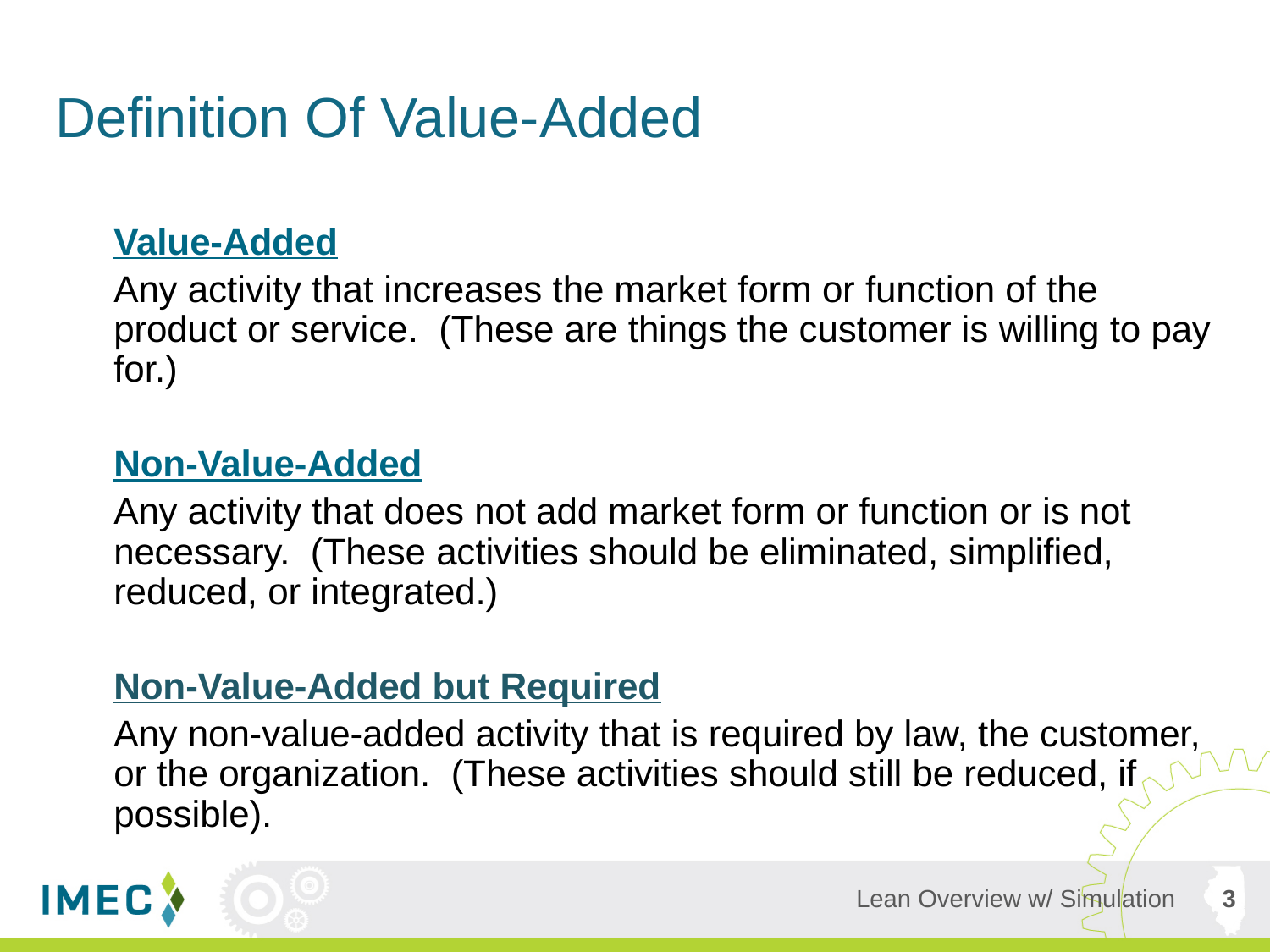

# Definition Of Value-Added
Value-Added
Any activity that increases the market form or function of the product or service.  (These are things the customer is willing to pay for.)

Non-Value-Added
Any activity that does not add market form or function or is not necessary.  (These activities should be eliminated, simplified, reduced, or integrated.)

Non-Value-Added but Required
Any non-value-added activity that is required by law, the customer, or the organization.  (These activities should still be reduced, if possible).